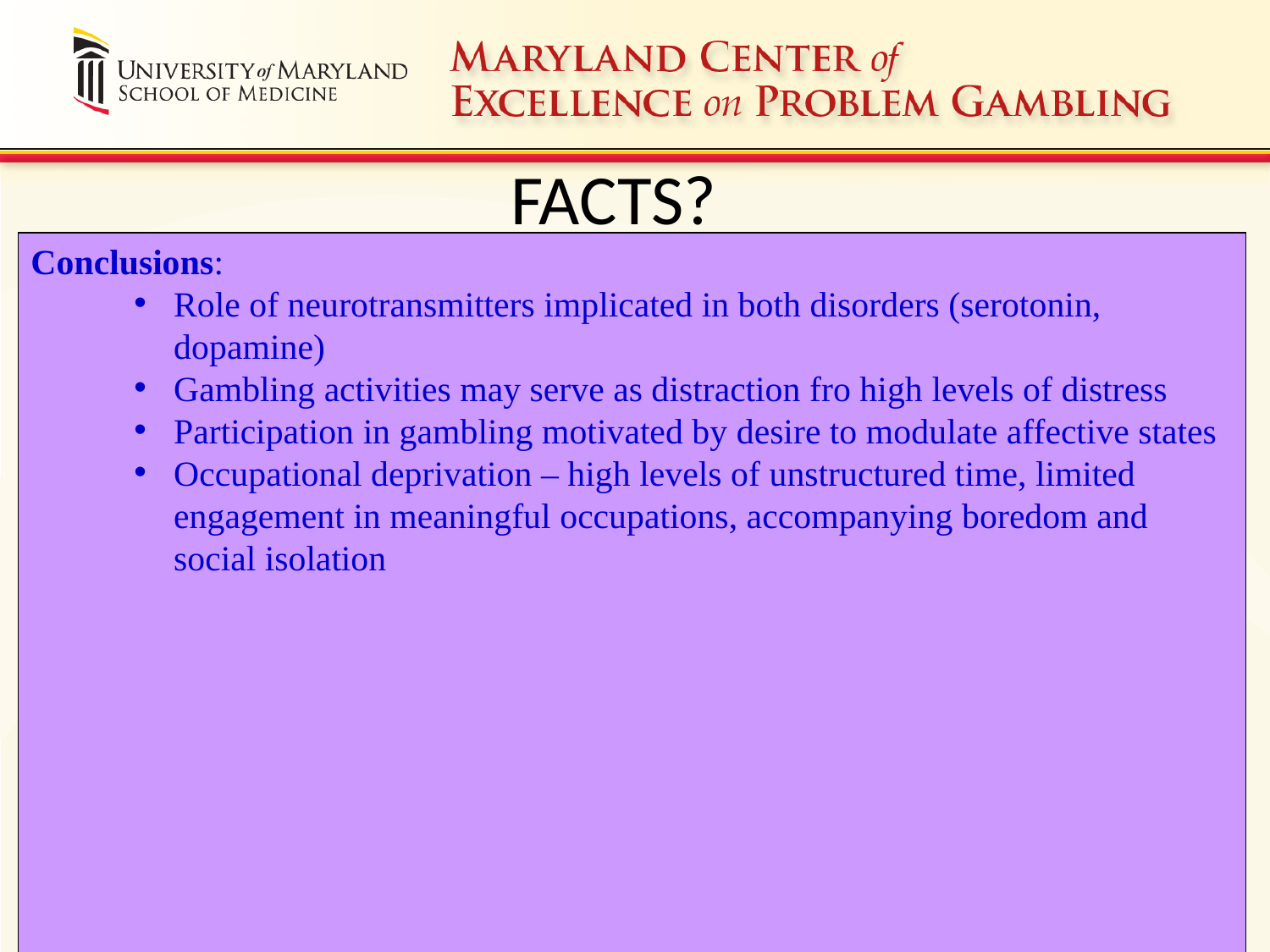

# FACTS?
Conclusions:
Role of neurotransmitters implicated in both disorders (serotonin, dopamine)
Gambling activities may serve as distraction fro high levels of distress
Participation in gambling motivated by desire to modulate affective states
Occupational deprivation – high levels of unstructured time, limited engagement in meaningful occupations, accompanying boredom and social isolation
13